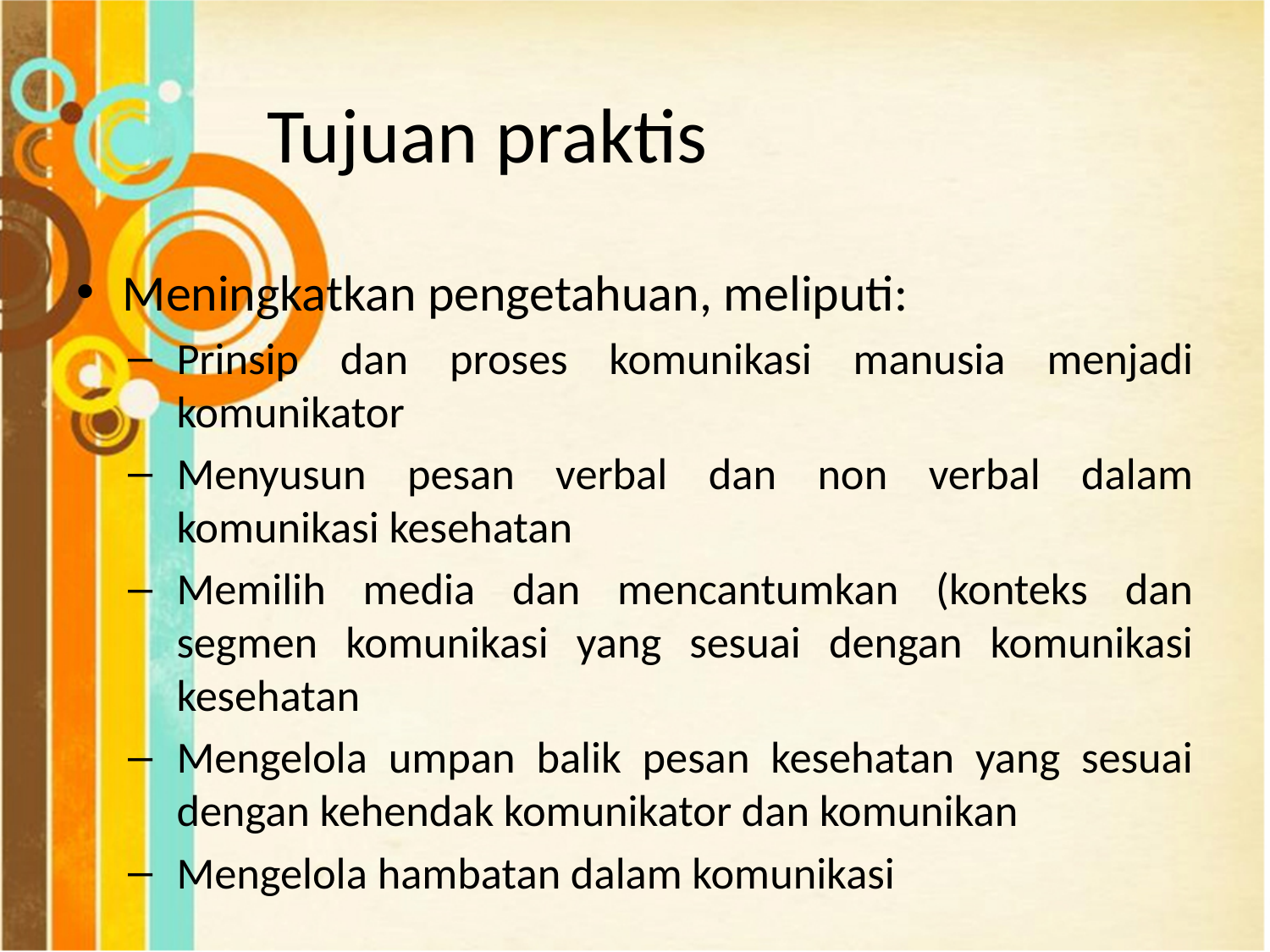

# Tujuan praktis
Meningkatkan pengetahuan, meliputi:
Prinsip dan proses komunikasi manusia menjadi komunikator
Menyusun pesan verbal dan non verbal dalam komunikasi kesehatan
Memilih media dan mencantumkan (konteks dan segmen komunikasi yang sesuai dengan komunikasi kesehatan
Mengelola umpan balik pesan kesehatan yang sesuai dengan kehendak komunikator dan komunikan
Mengelola hambatan dalam komunikasi